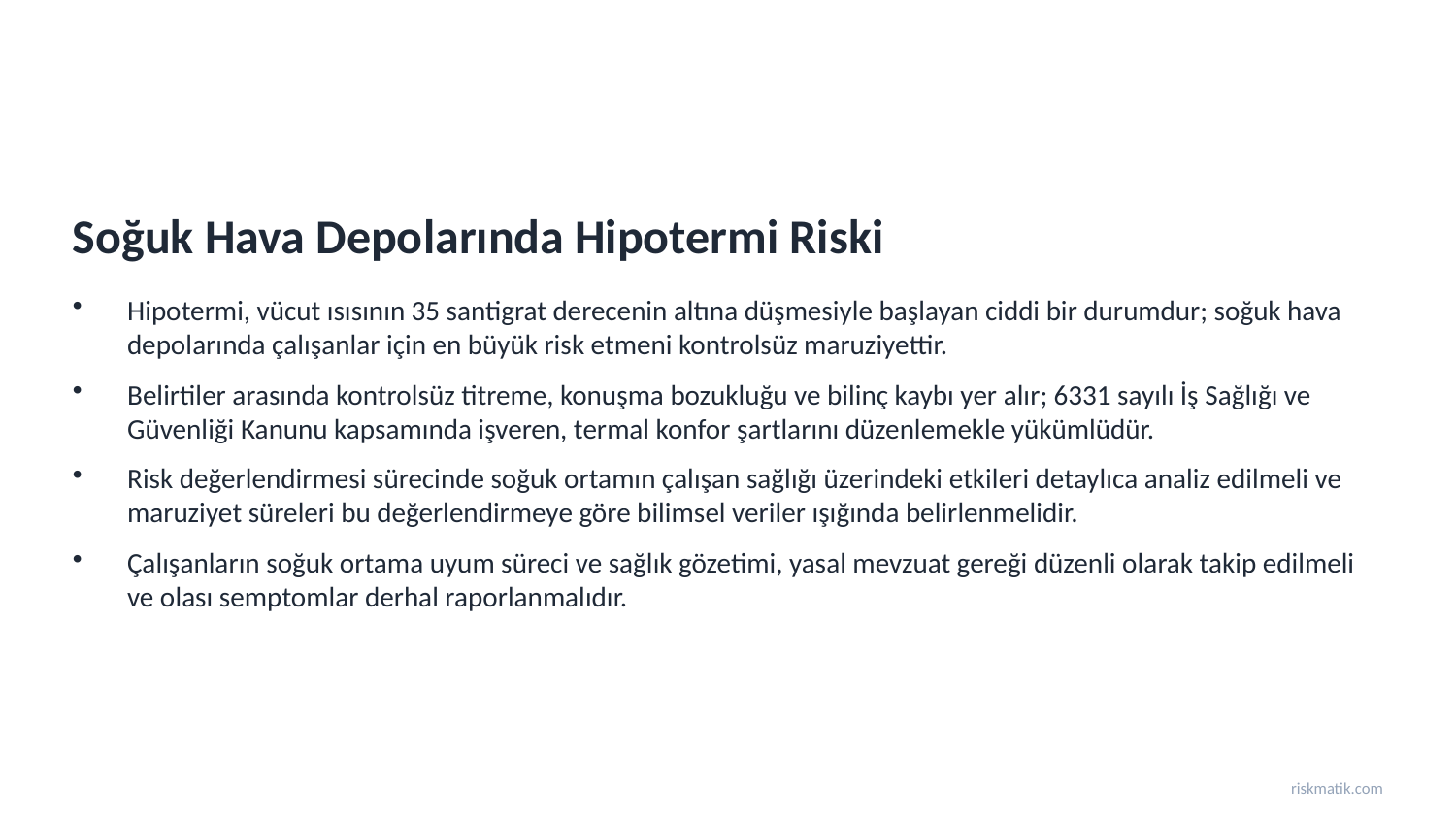

Soğuk Hava Depolarında Hipotermi Riski
Hipotermi, vücut ısısının 35 santigrat derecenin altına düşmesiyle başlayan ciddi bir durumdur; soğuk hava depolarında çalışanlar için en büyük risk etmeni kontrolsüz maruziyettir.
Belirtiler arasında kontrolsüz titreme, konuşma bozukluğu ve bilinç kaybı yer alır; 6331 sayılı İş Sağlığı ve Güvenliği Kanunu kapsamında işveren, termal konfor şartlarını düzenlemekle yükümlüdür.
Risk değerlendirmesi sürecinde soğuk ortamın çalışan sağlığı üzerindeki etkileri detaylıca analiz edilmeli ve maruziyet süreleri bu değerlendirmeye göre bilimsel veriler ışığında belirlenmelidir.
Çalışanların soğuk ortama uyum süreci ve sağlık gözetimi, yasal mevzuat gereği düzenli olarak takip edilmeli ve olası semptomlar derhal raporlanmalıdır.
riskmatik.com